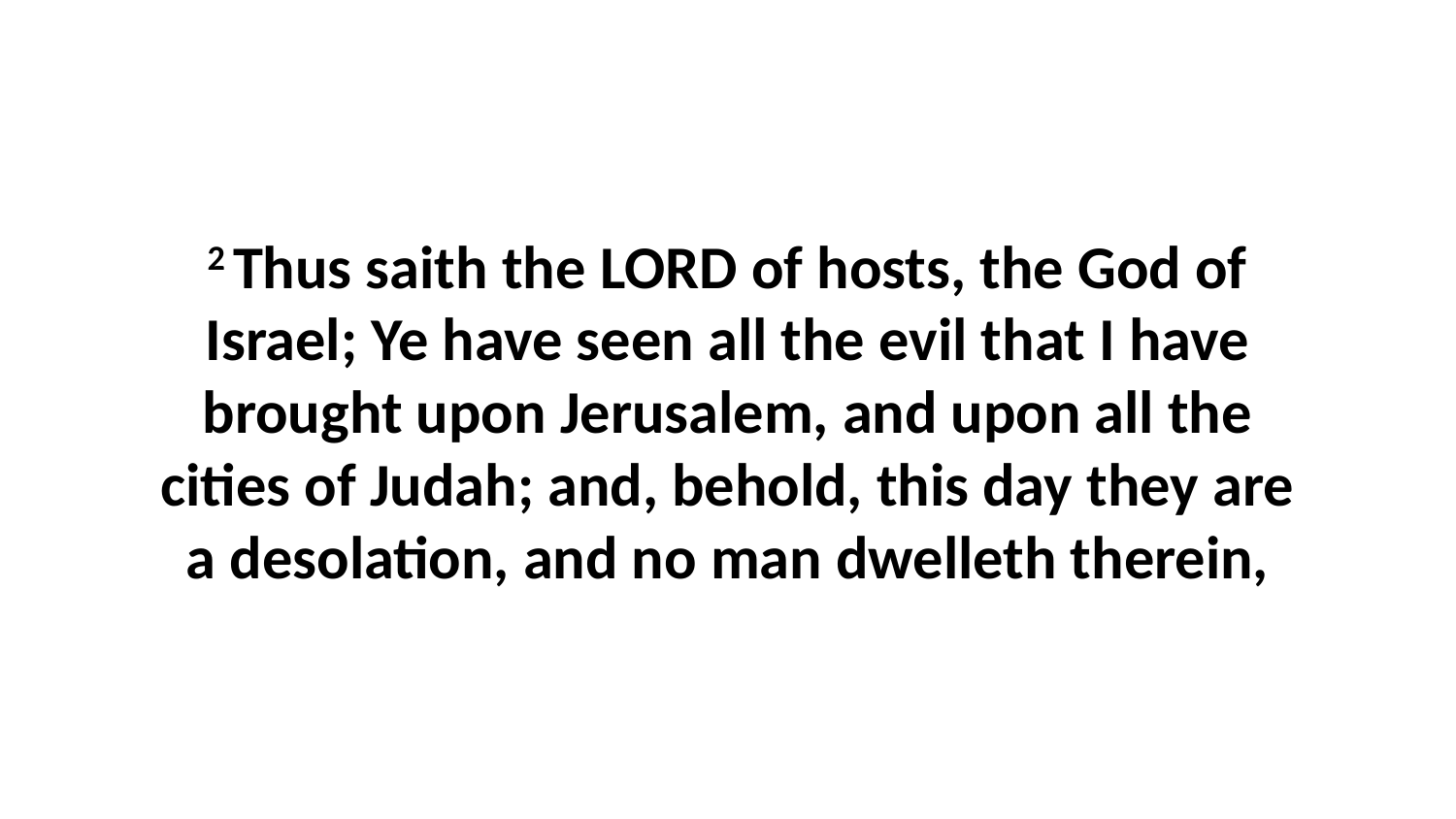

2 Thus saith the LORD of hosts, the God of Israel; Ye have seen all the evil that I have brought upon Jerusalem, and upon all the cities of Judah; and, behold, this day they are a desolation, and no man dwelleth therein,